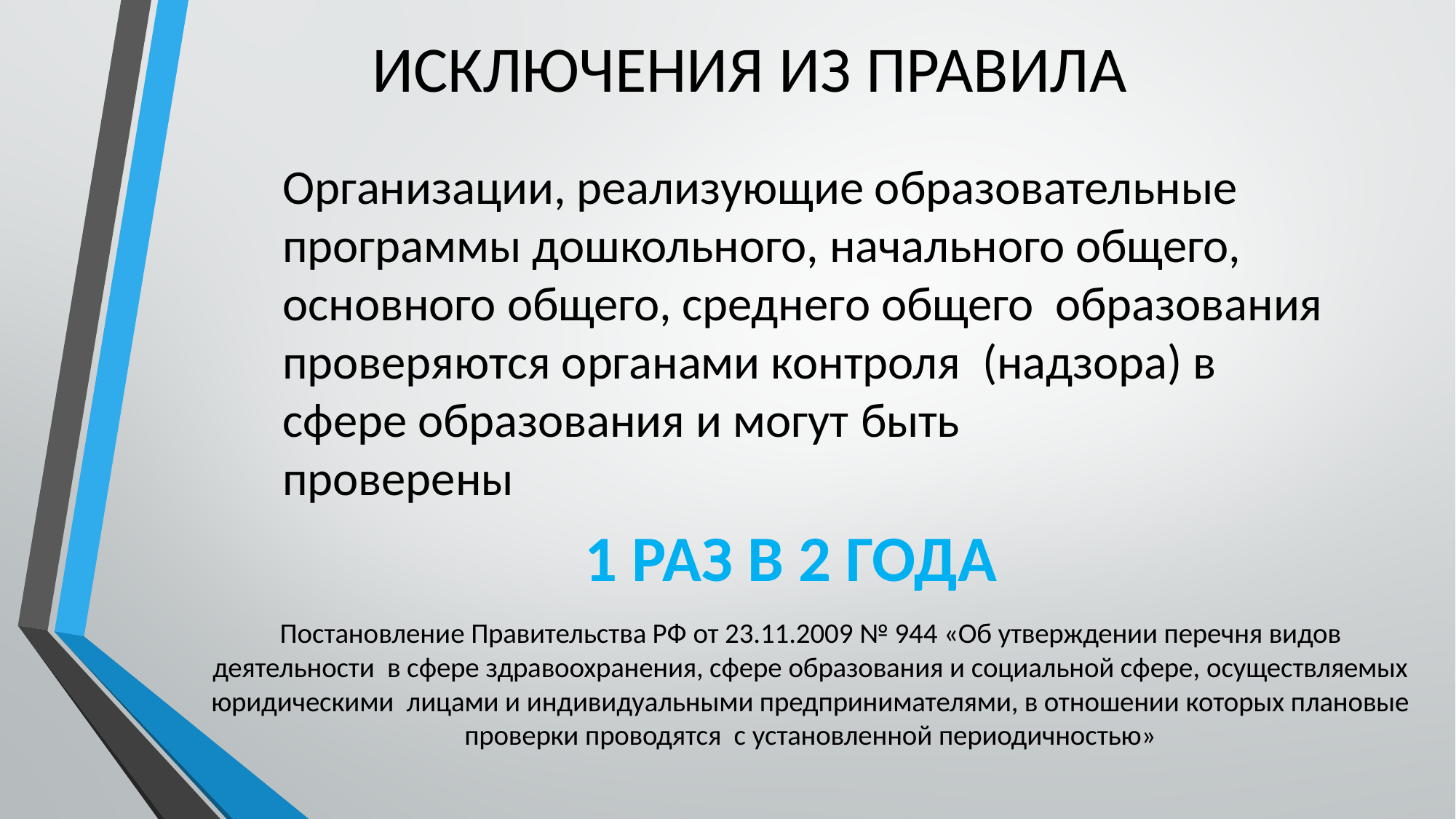

# ИСКЛЮЧЕНИЯ ИЗ ПРАВИЛА
Организации, реализующие образовательные  программы дошкольного, начального общего,  основного общего, среднего общего  образования проверяются органами контроля  (надзора) в сфере образования и могут быть
проверены
1 РАЗ В 2 ГОДА
Постановление Правительства РФ от 23.11.2009 № 944 «Об утверждении перечня видов деятельности  в сфере здравоохранения, сфере образования и социальной сфере, осуществляемых юридическими  лицами и индивидуальными предпринимателями, в отношении которых плановые проверки проводятся  с установленной периодичностью»